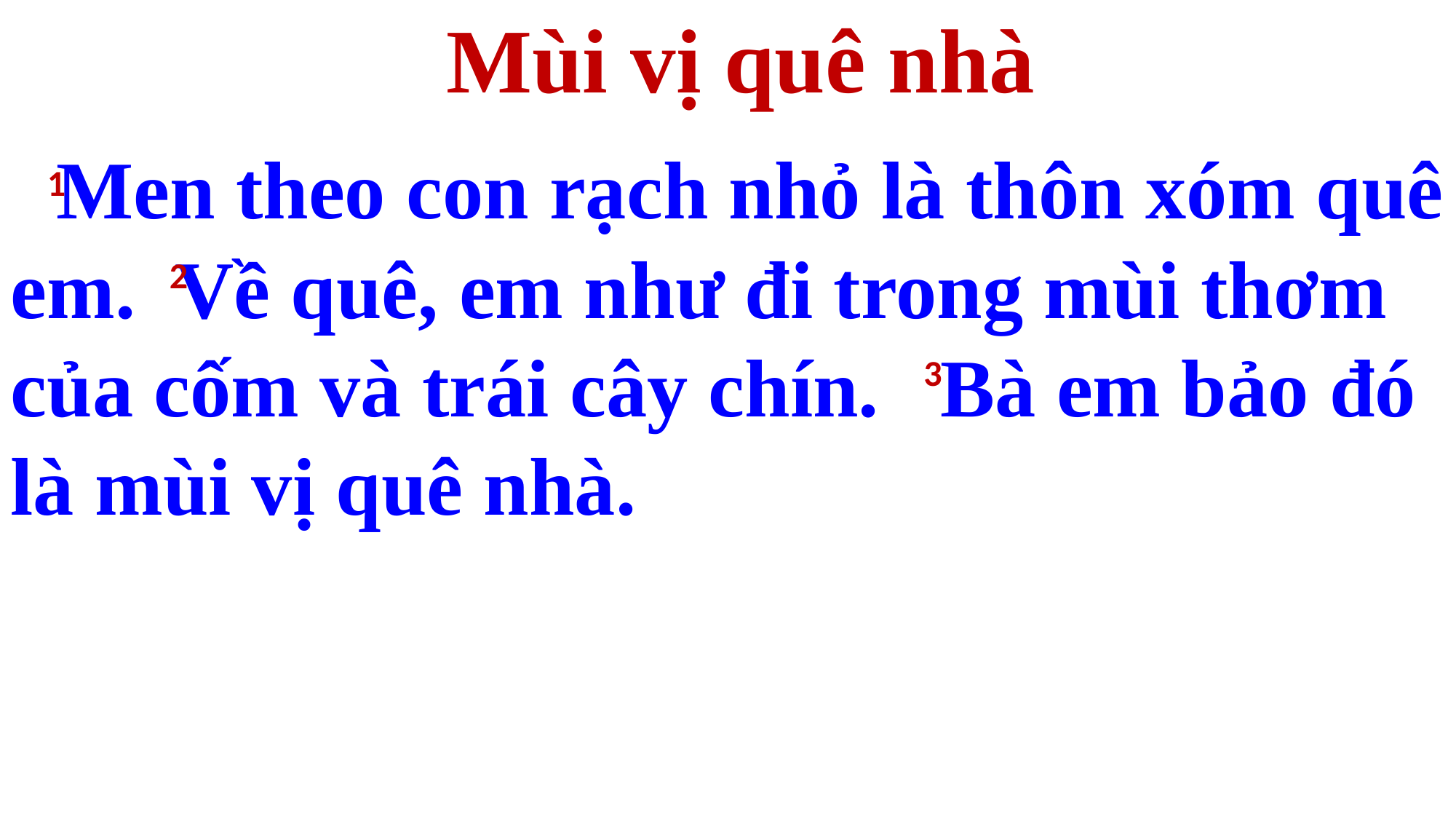

Mùi vị quê nhà
  Men theo con rạch nhỏ là thôn xóm quê em.  Về quê, em như đi trong mùi thơm của cốm và trái cây chín.   Bà em bảo đó là mùi vị quê nhà.
1
2
3